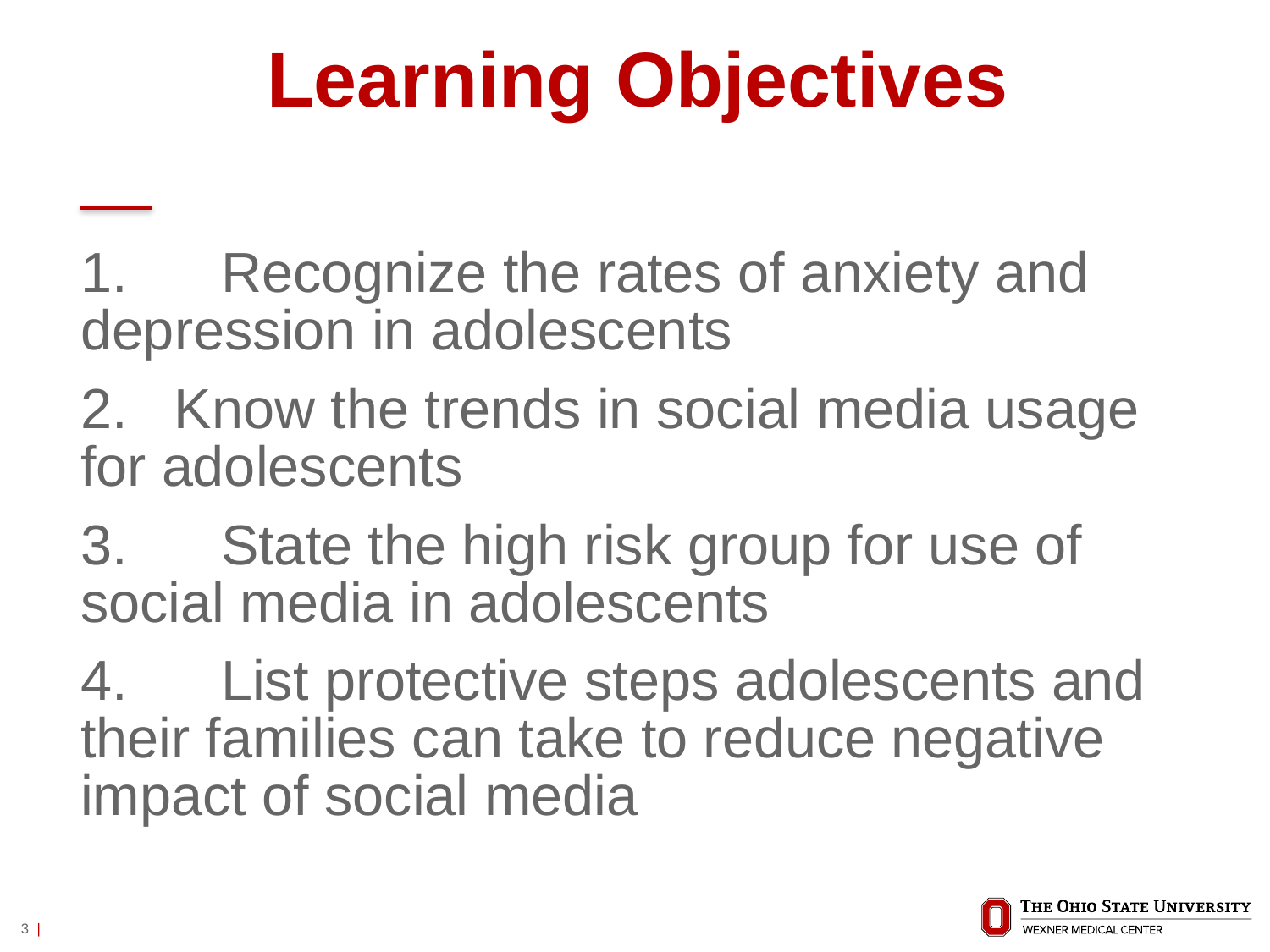

# Learning Objectives
1.      Recognize the rates of anxiety and depression in adolescents
2.   Know the trends in social media usage for adolescents
3.      State the high risk group for use of social media in adolescents
4.      List protective steps adolescents and their families can take to reduce negative impact of social media